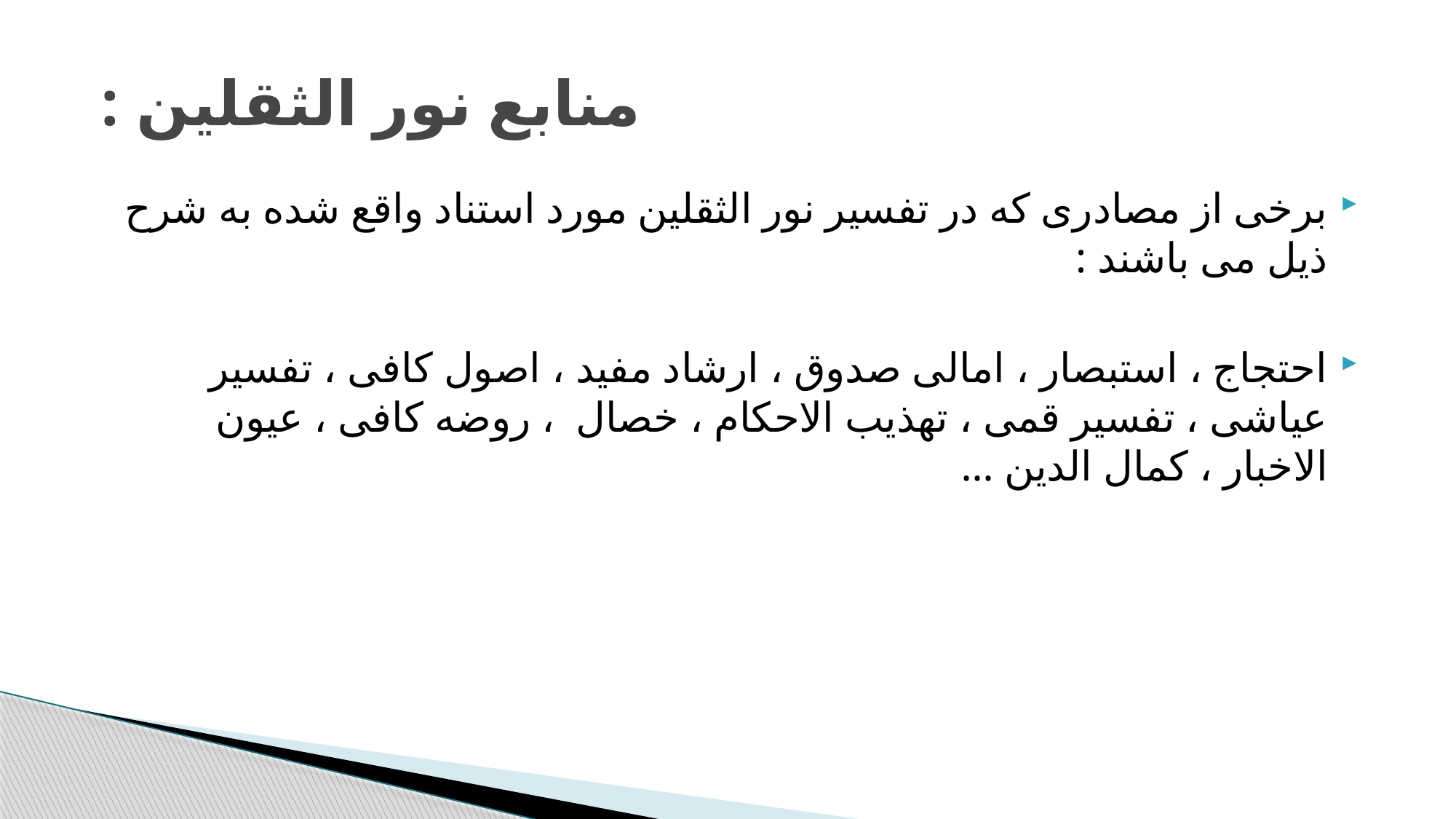

# منابع نور الثقلین :
برخی از مصادری که در تفسیر نور الثقلین مورد استناد واقع شده به شرح ذیل می باشند :

احتجاج ، استبصار ، امالی صدوق ، ارشاد مفید ، اصول کافی ، تفسیر عیاشی ، تفسیر قمی ، تهذیب الاحکام ، خصال  ، روضه کافی ، عیون الاخبار ، کمال الدین ...